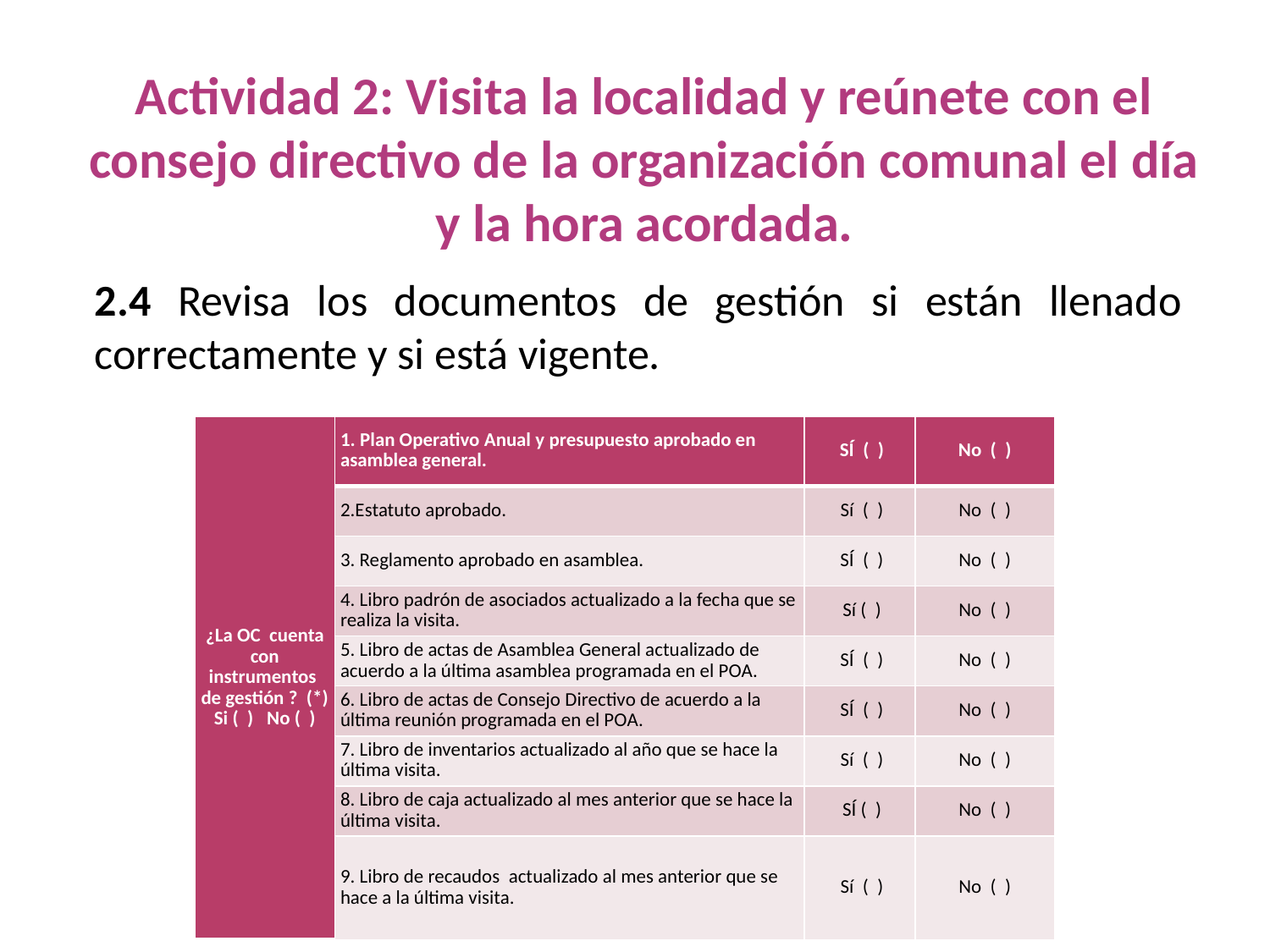

# Actividad 2: Visita la localidad y reúnete con el consejo directivo de la organización comunal el día y la hora acordada.
2.4 Revisa los documentos de gestión si están llenado correctamente y si está vigente.
| ¿La OC cuenta con instrumentos de gestión ? (\*) Si ( ) No ( ) | 1. Plan Operativo Anual y presupuesto aprobado en asamblea general. | SÍ ( ) | No ( ) |
| --- | --- | --- | --- |
|  | 2.Estatuto aprobado. | Sí ( ) | No ( ) |
|  | 3. Reglamento aprobado en asamblea. | SÍ ( ) | No ( ) |
|  | 4. Libro padrón de asociados actualizado a la fecha que se realiza la visita. | Sí ( ) | No ( ) |
|  | 5. Libro de actas de Asamblea General actualizado de acuerdo a la última asamblea programada en el POA. | SÍ ( ) | No ( ) |
|  | 6. Libro de actas de Consejo Directivo de acuerdo a la última reunión programada en el POA. | SÍ ( ) | No ( ) |
|  | 7. Libro de inventarios actualizado al año que se hace la última visita. | Sí ( ) | No ( ) |
|  | 8. Libro de caja actualizado al mes anterior que se hace la última visita. | SÍ ( ) | No ( ) |
|  | 9. Libro de recaudos actualizado al mes anterior que se hace a la última visita. | Sí ( ) | No ( ) |